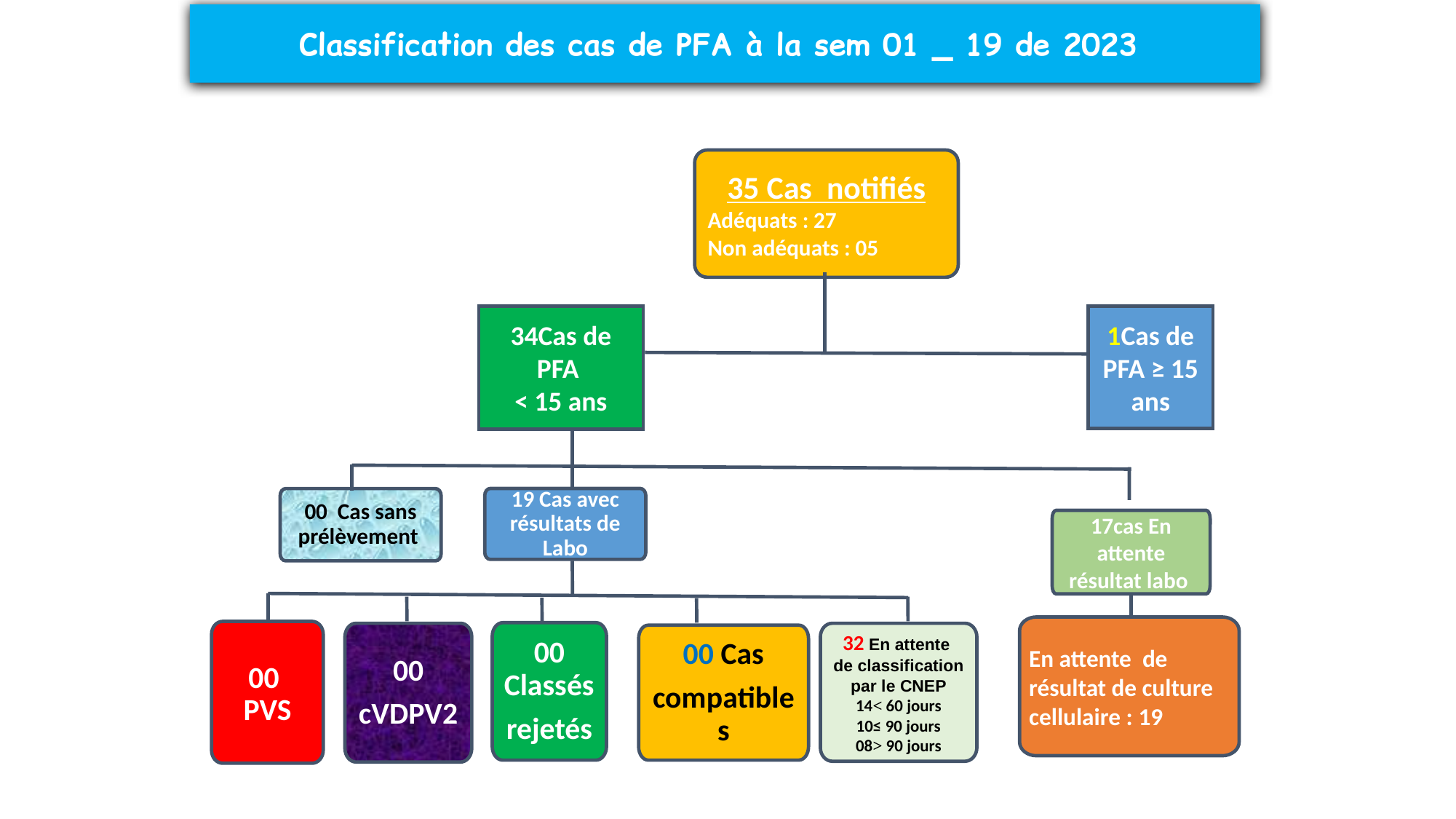

Classification des cas de PFA à la sem 01 _ 19 de 2023
35 Cas  notifiés
Adéquats : 27
Non adéquats : 05
1Cas de PFA ≥ 15 ans
34Cas de PFA
< 15 ans
19 Cas avec résultats de Labo
00  Cas sans prélèvement
17cas En attente résultat labo
En attente  de résultat de culture cellulaire : 19
00
PVS
00 Classés
rejetés
00
cVDPV2
32 En attente  de classification par le CNEP
14< 60 jours
10≤ 90 jours
08> 90 jours
00 Cas
compatibles